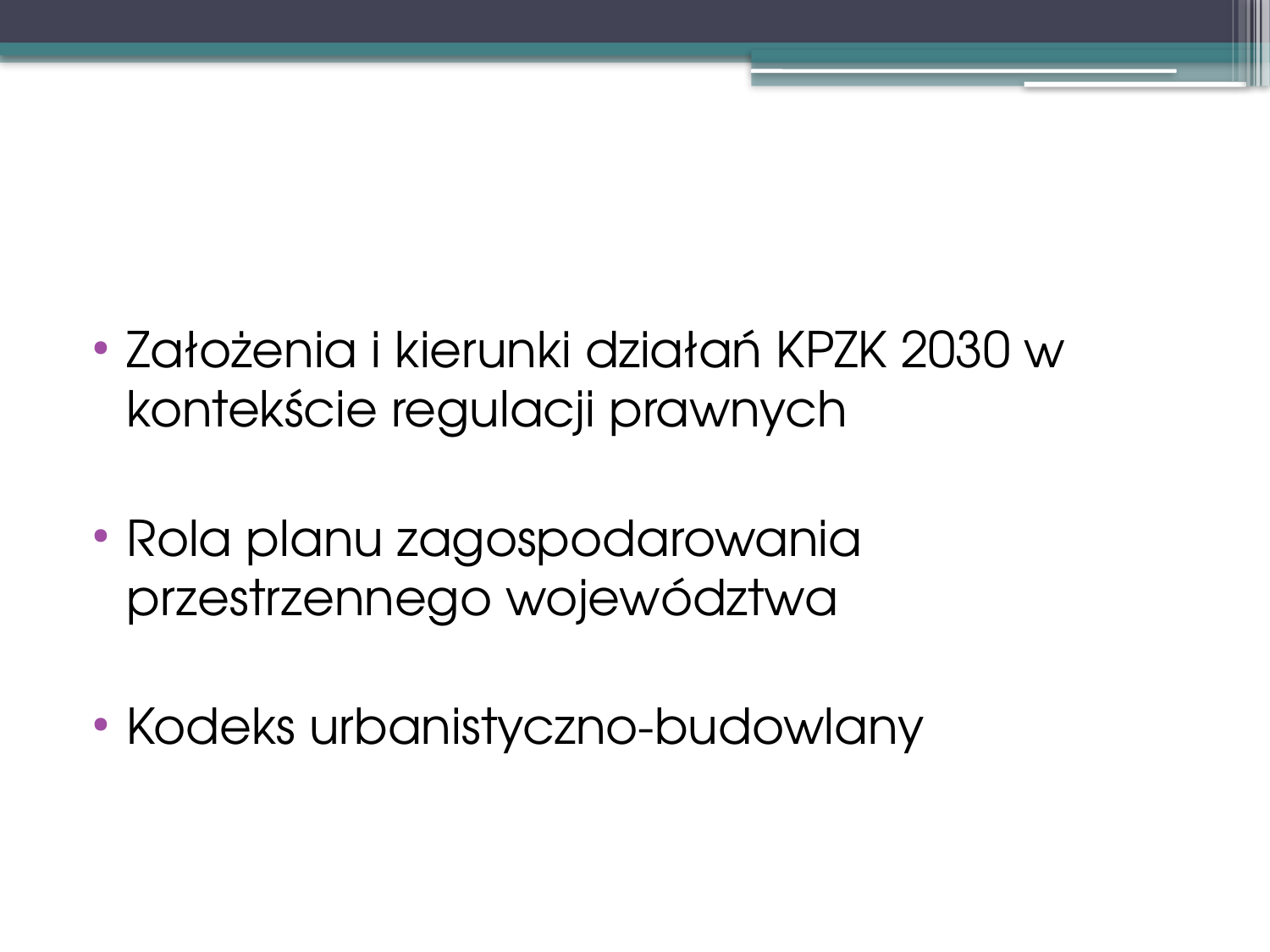

#
Założenia i kierunki działań KPZK 2030 w kontekście regulacji prawnych

Rola planu zagospodarowania przestrzennego województwa

Kodeks urbanistyczno-budowlany